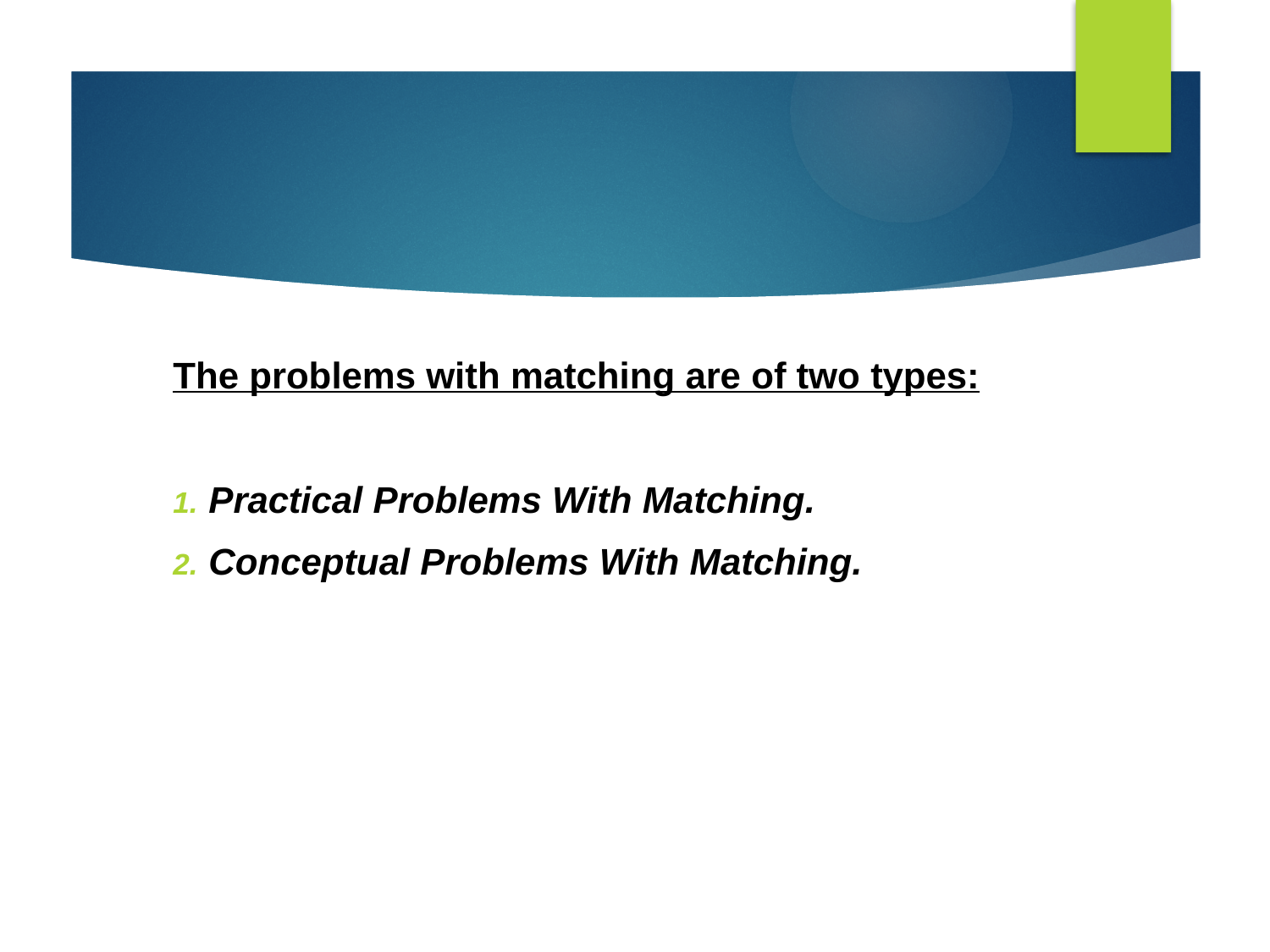

#
The problems with matching are of two types:

Practical Problems With Matching.
Conceptual Problems With Matching.